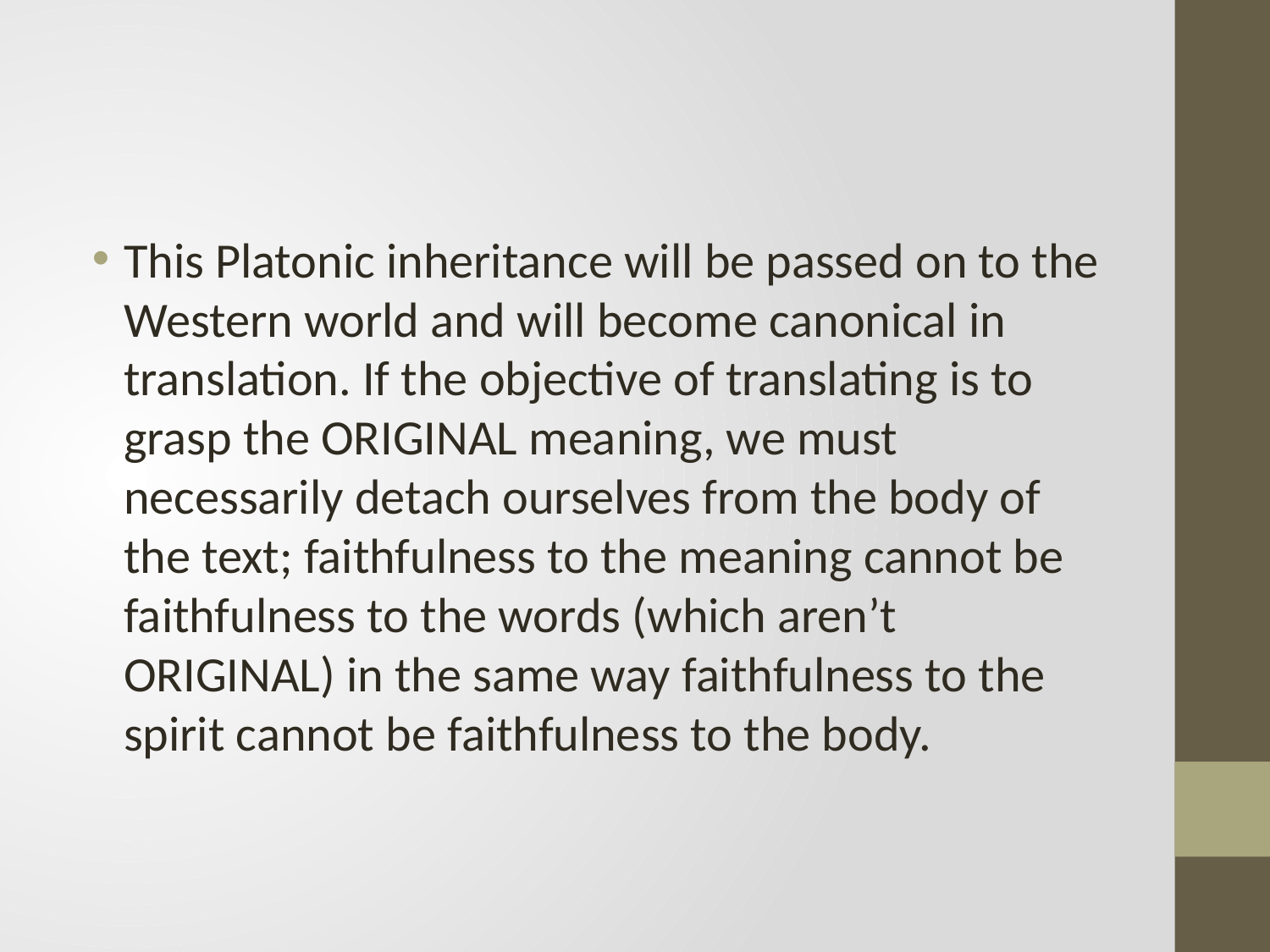

#
This Platonic inheritance will be passed on to the Western world and will become canonical in translation. If the objective of translating is to grasp the ORIGINAL meaning, we must necessarily detach ourselves from the body of the text; faithfulness to the meaning cannot be faithfulness to the words (which aren’t ORIGINAL) in the same way faithfulness to the spirit cannot be faithfulness to the body.